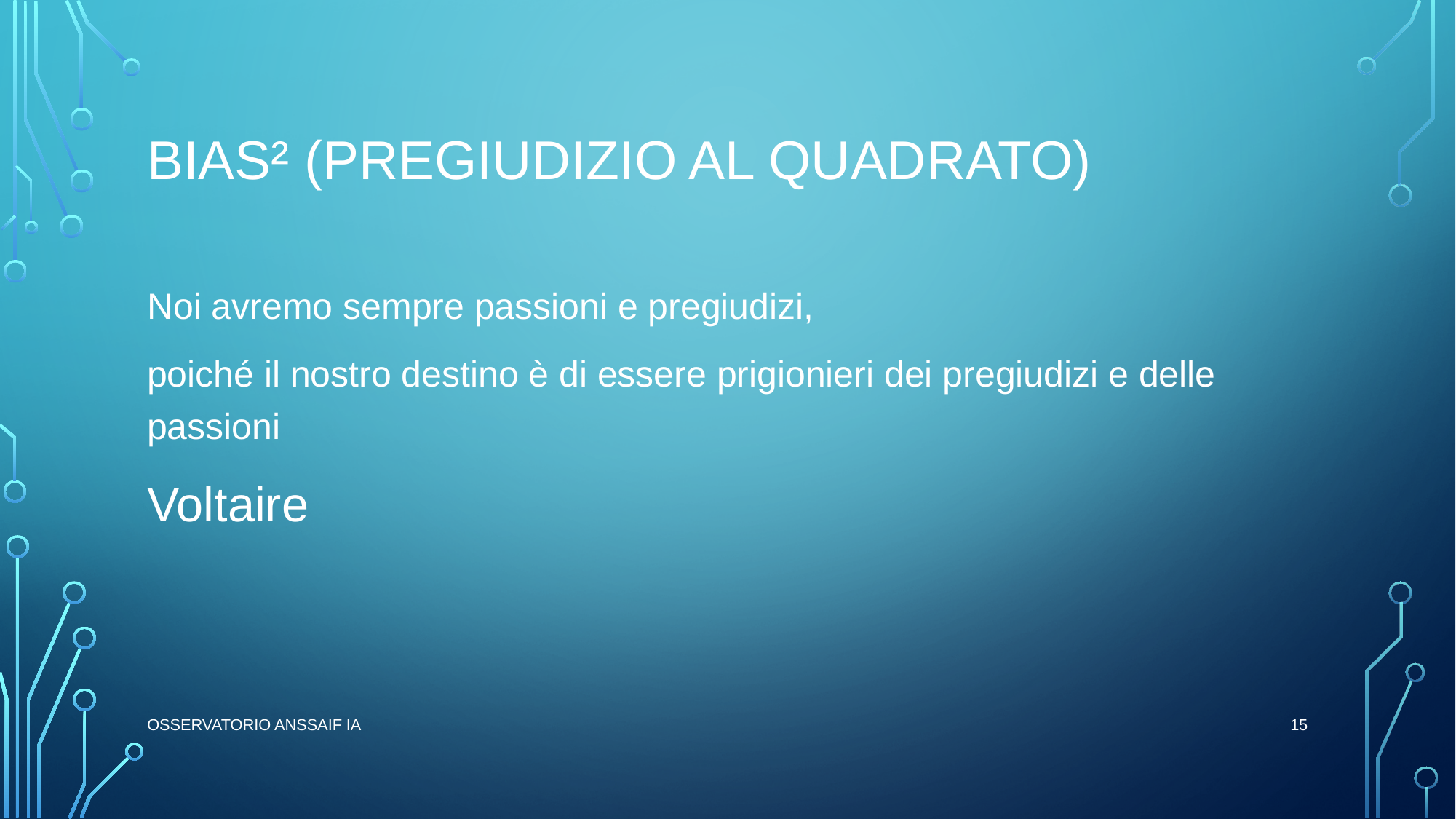

# Bias² (pregiudizio al quadrato)
Noi avremo sempre passioni e pregiudizi,
poiché il nostro destino è di essere prigionieri dei pregiudizi e delle passioni
Voltaire
15
Osservatorio ANSSAIF IA